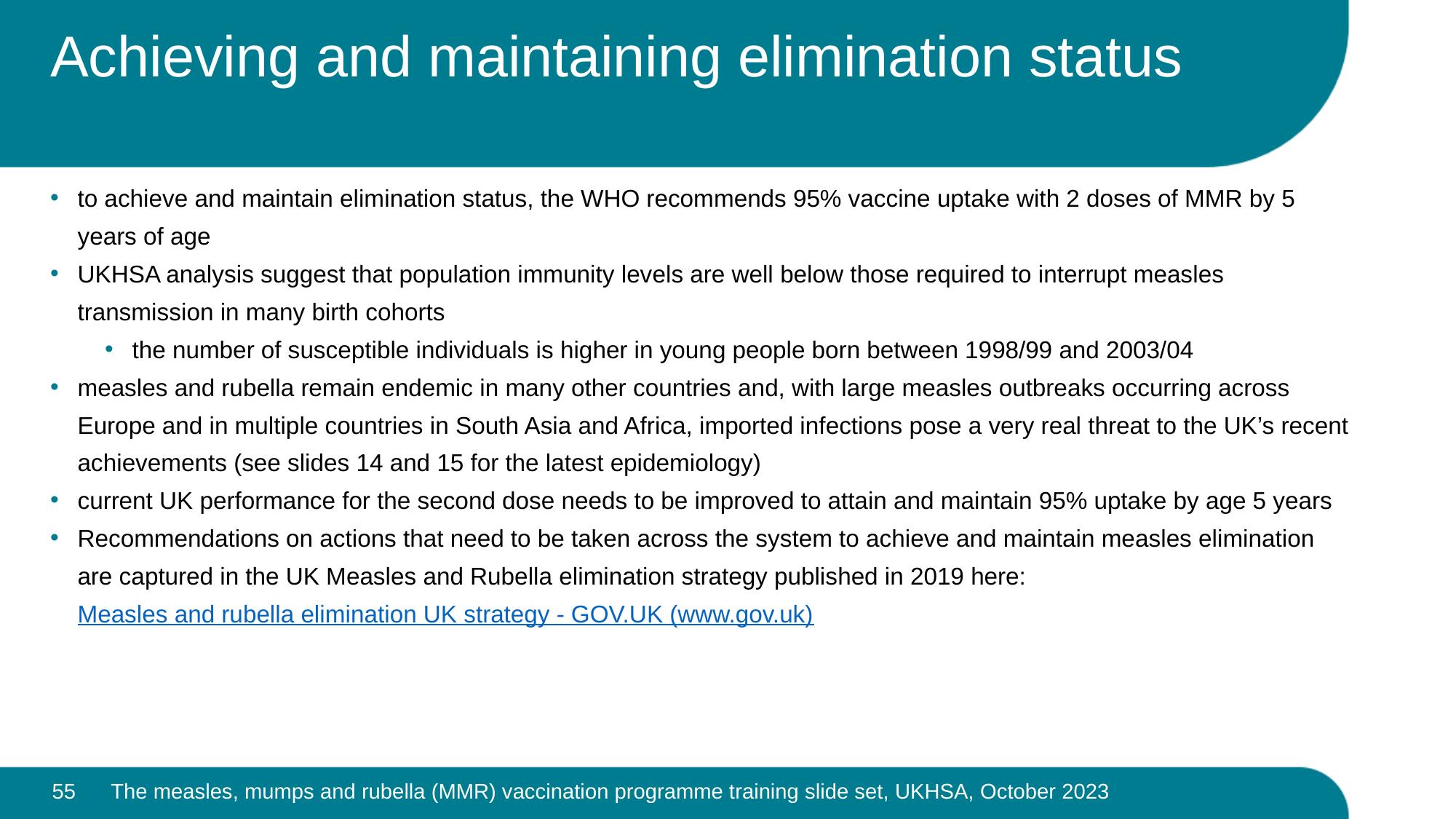

# Achieving and maintaining elimination status
to achieve and maintain elimination status, the WHO recommends 95% vaccine uptake with 2 doses of MMR by 5 years of age
UKHSA analysis suggest that population immunity levels are well below those required to interrupt measles transmission in many birth cohorts
the number of susceptible individuals is higher in young people born between 1998/99 and 2003/04
measles and rubella remain endemic in many other countries and, with large measles outbreaks occurring across Europe and in multiple countries in South Asia and Africa, imported infections pose a very real threat to the UK’s recent achievements (see slides 14 and 15 for the latest epidemiology)
current UK performance for the second dose needs to be improved to attain and maintain 95% uptake by age 5 years
Recommendations on actions that need to be taken across the system to achieve and maintain measles elimination are captured in the UK Measles and Rubella elimination strategy published in 2019 here: Measles and rubella elimination UK strategy - GOV.UK (www.gov.uk)
55
The measles, mumps and rubella (MMR) vaccination programme training slide set, UKHSA, October 2023